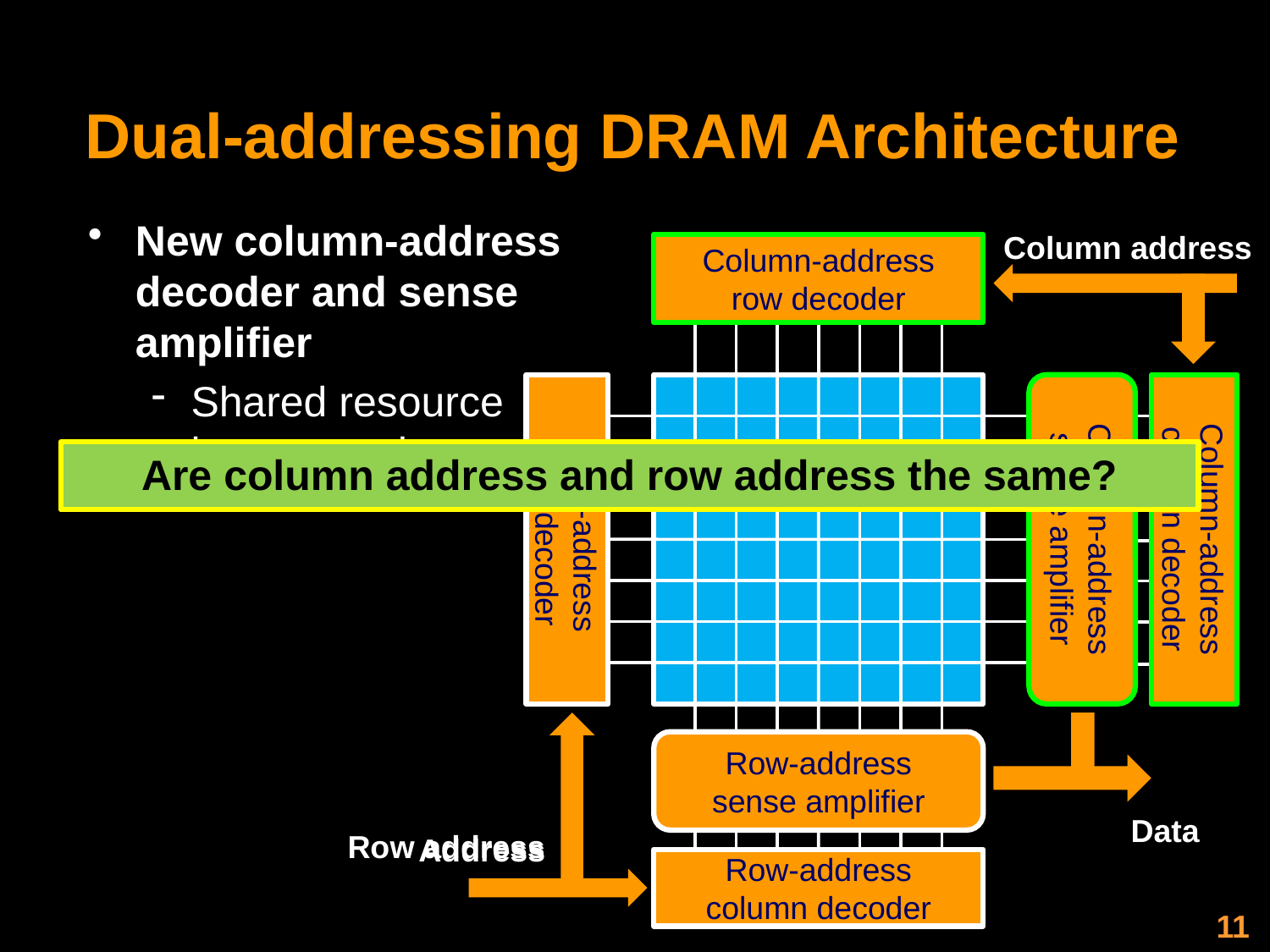

# Dual-addressing DRAM Architecture
New column-address
decoder and sense
amplifier
Shared resource
in square shape
Column address
Column-address
row decoder

Column-address
column decoder

Column-address
sense amplifier
Row-address
row decoder
Are column address and row address the same?

Row-address
sense amplifier

Data
Row address
Address
Row-address
column decoder

11